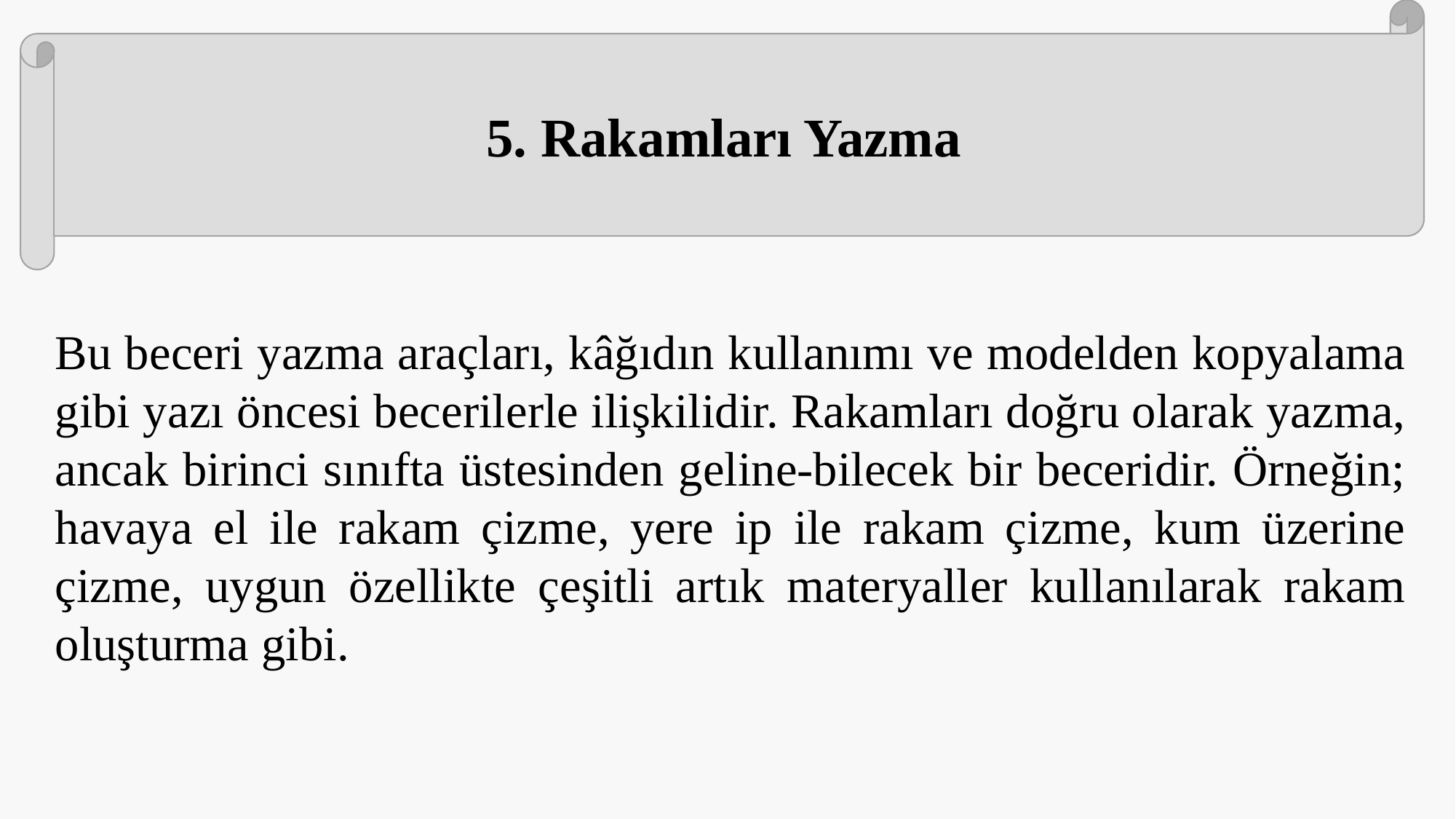

5. Rakamları Yazma
Bu beceri yazma araçları, kâğıdın kullanımı ve modelden kopyalama gibi yazı öncesi becerilerle ilişkilidir. Rakamları doğru olarak yazma, ancak birinci sınıfta üstesinden geline-bilecek bir beceridir. Örneğin; havaya el ile rakam çizme, yere ip ile rakam çizme, kum üzerine çizme, uygun özellikte çeşitli artık materyaller kullanılarak rakam oluşturma gibi.